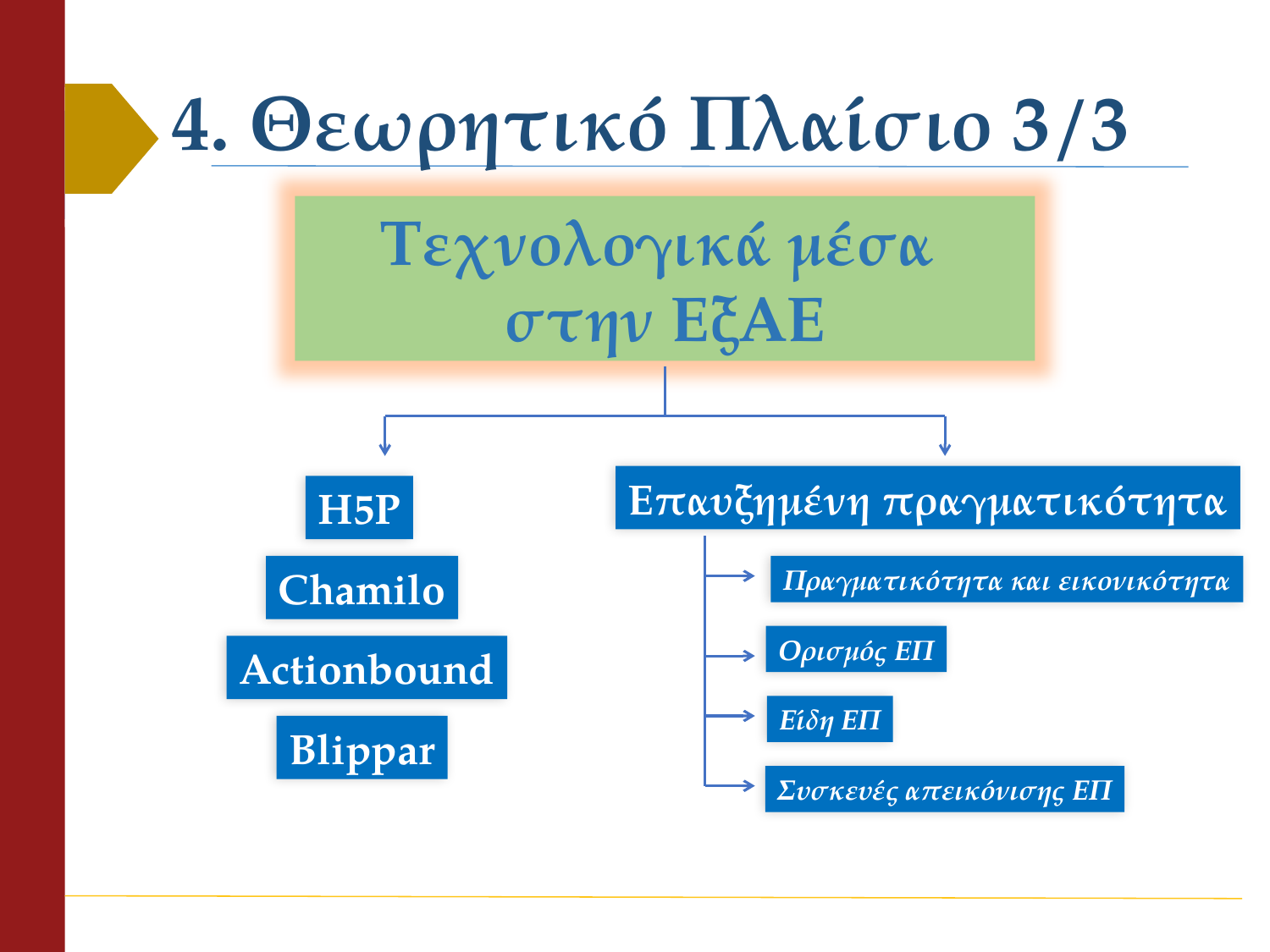

# 4. Θεωρητικό Πλαίσιο 3/3
Τεχνολογικά μέσα
στην ΕξΑΕ
Eπαυξημένη πραγματικότητα
H5P
Chamilo
Πραγματικότητα και εικονικότητα
Ορισμός ΕΠ
Actionbound
Είδη ΕΠ
Blippar
Συσκευές απεικόνισης ΕΠ